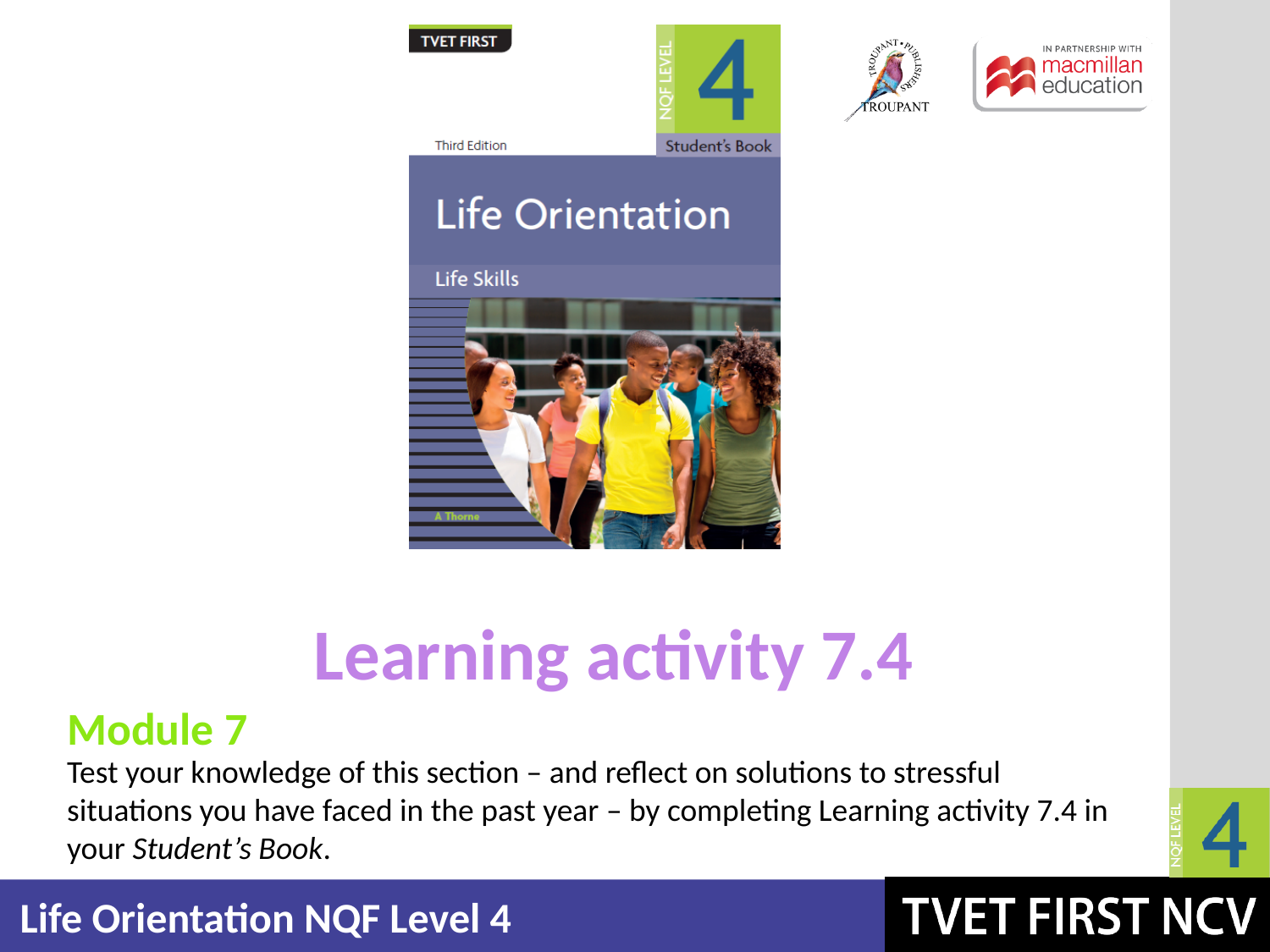

Learning activity 7.4
Module 7
Test your knowledge of this section – and reflect on solutions to stressful situations you have faced in the past year – by completing Learning activity 7.4 in your Student’s Book.